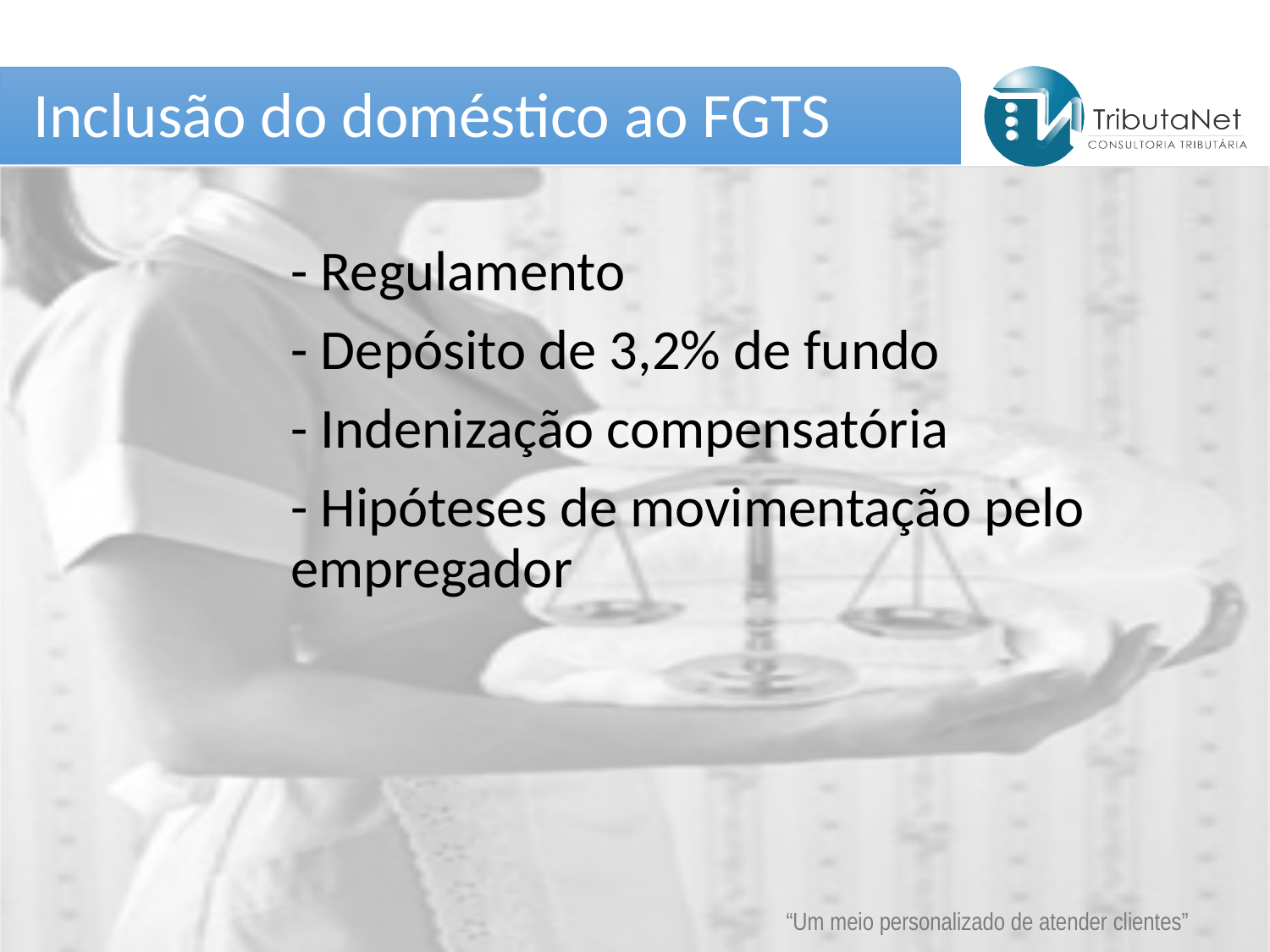

# Inclusão do doméstico ao FGTS
- Regulamento
- Depósito de 3,2% de fundo
- Indenização compensatória
- Hipóteses de movimentação pelo      empregador